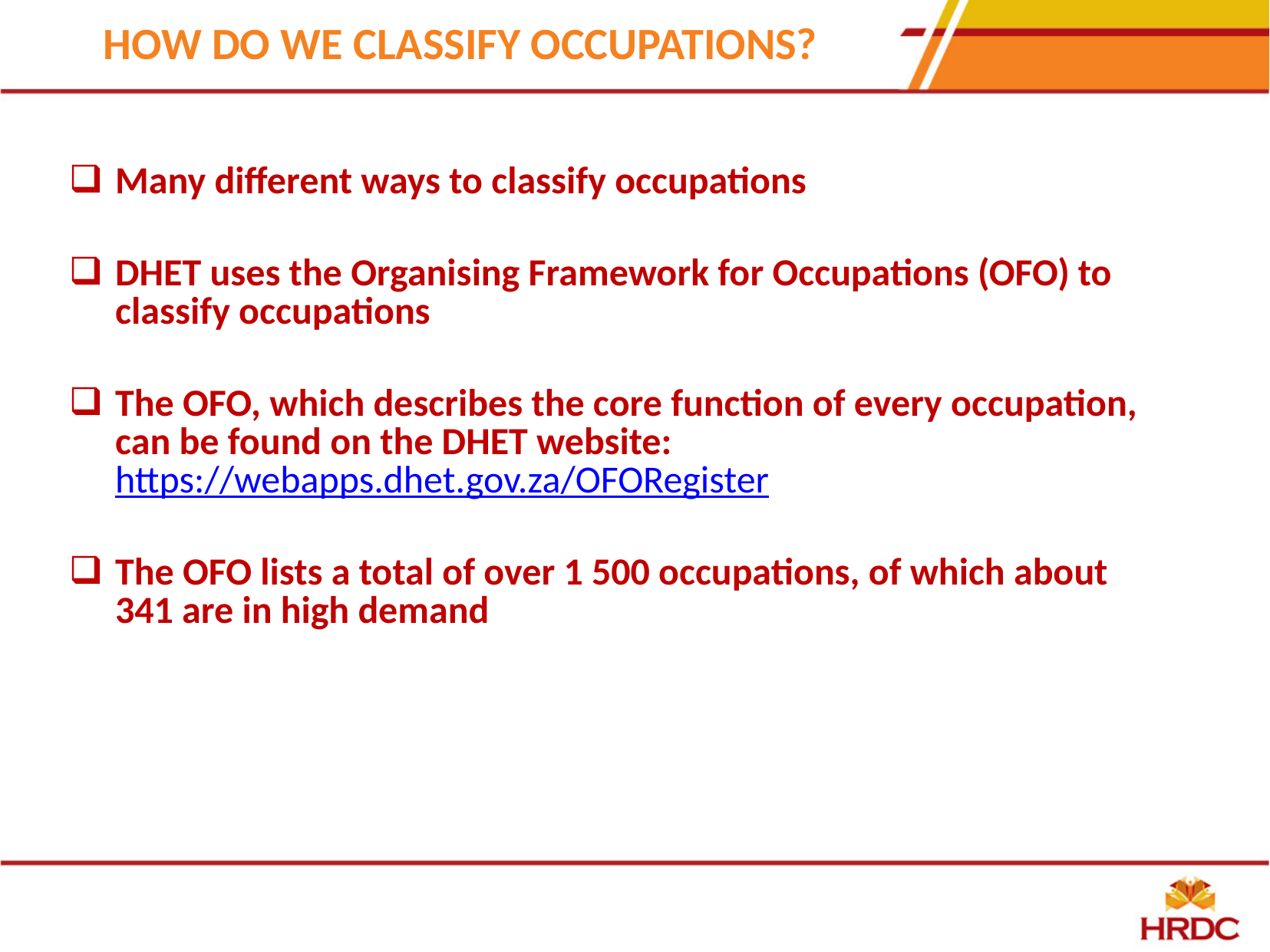

| HOW DO WE CLASSIFY OCCUPATIONS? |
| --- |
Many different ways to classify occupations

DHET uses the Organising Framework for Occupations (OFO) to classify occupations

The OFO, which describes the core function of every occupation, can be found on the DHET website: https://webapps.dhet.gov.za/OFORegister

The OFO lists a total of over 1 500 occupations, of which about 341 are in high demand